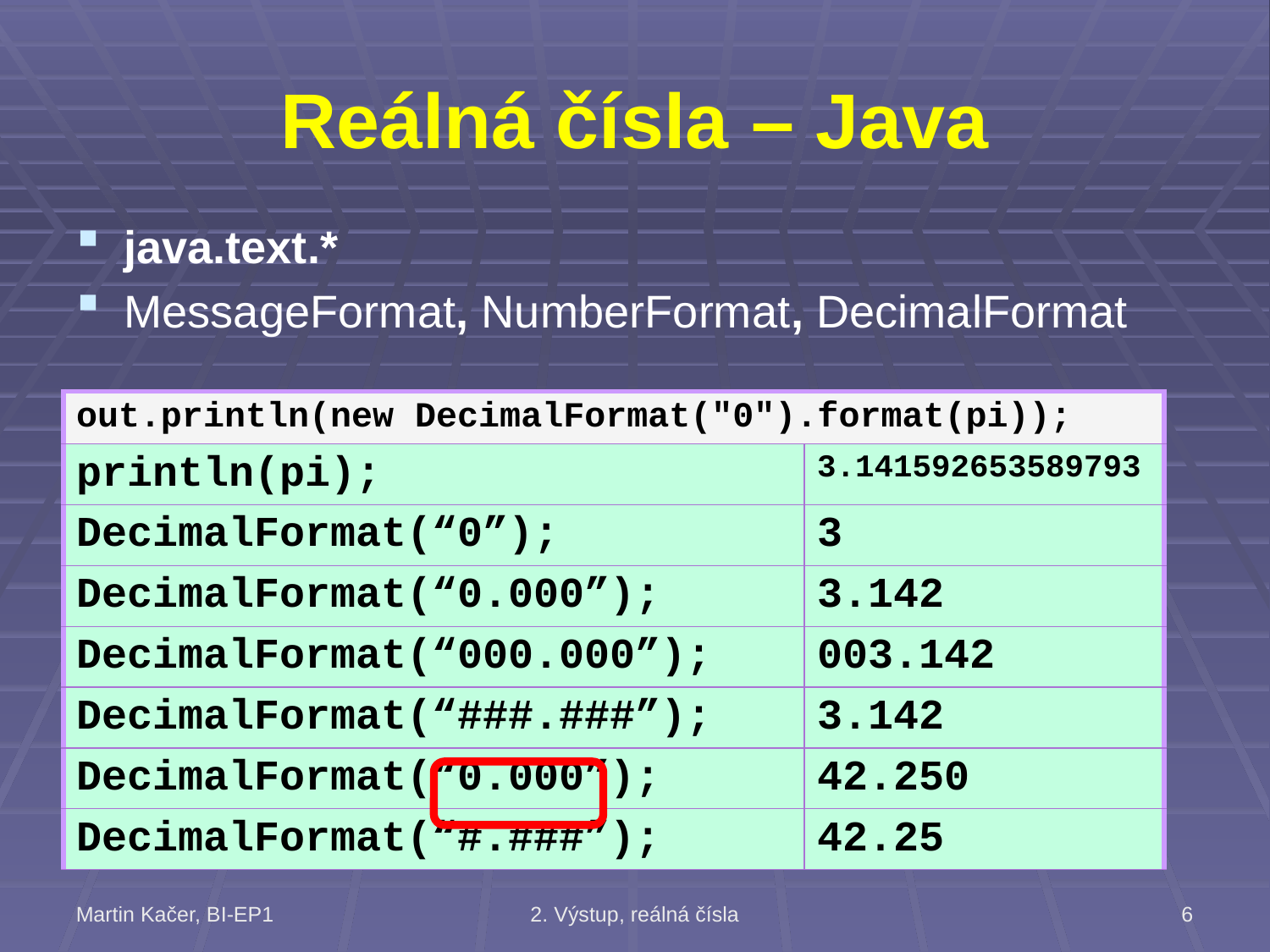

# Reálná čísla – Java
java.text.*
MessageFormat, NumberFormat, DecimalFormat
| out.println(new DecimalFormat("0").format(pi)); |  |
| --- | --- |
| println(pi); | 3.141592653589793 |
| DecimalFormat(“0”); | 3 |
| DecimalFormat(“0.000”); | 3.142 |
| DecimalFormat(“000.000”); | 003.142 |
| DecimalFormat(“###.###”); | 3.142 |
| DecimalFormat(“0.000”); | 42.250 |
| DecimalFormat(“#.###”); | 42.25 |

Martin Kačer, BI-EP1
2. Výstup, reálná čísla
6